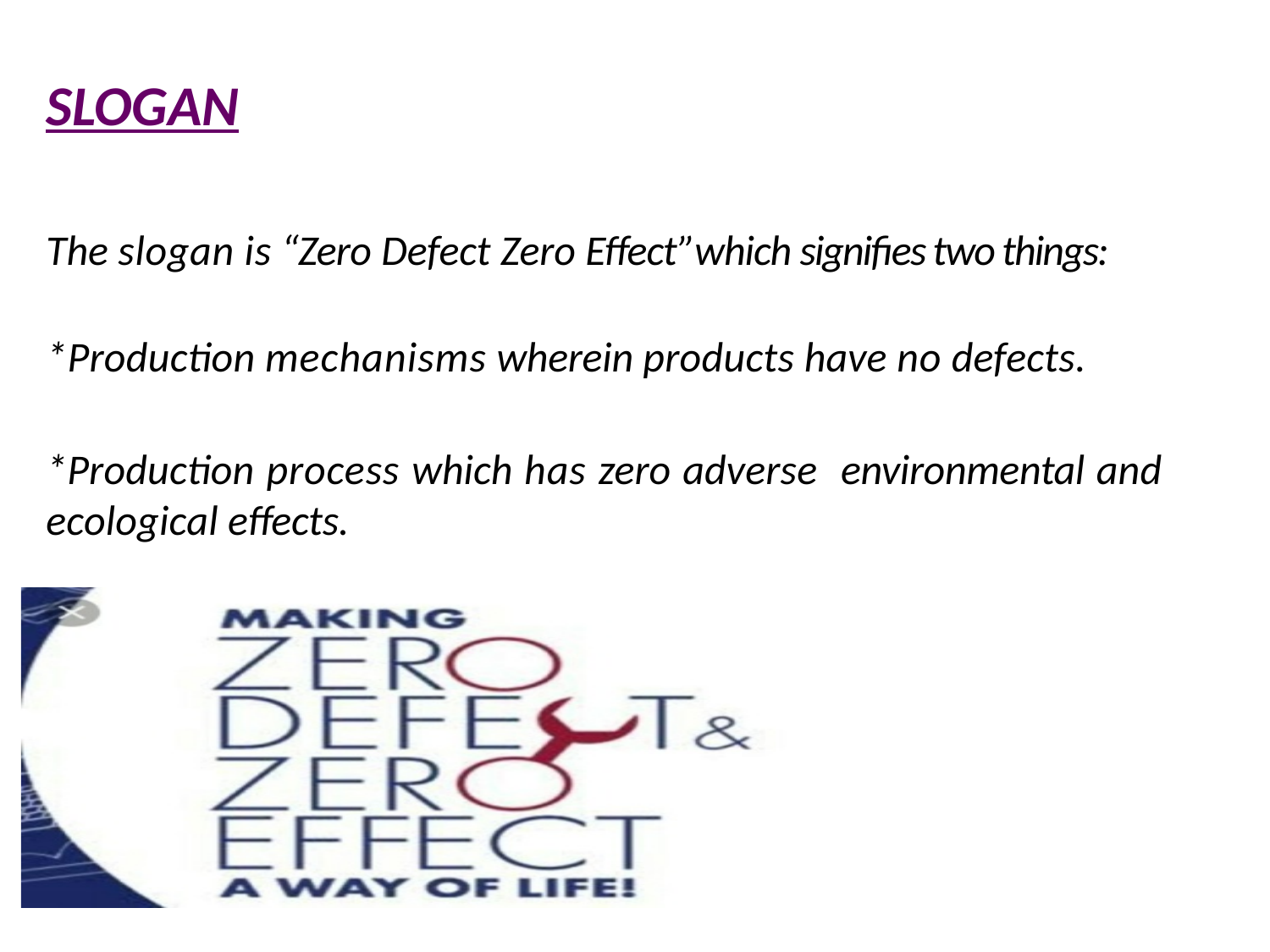

SLOGAN

The slogan is “Zero Defect Zero Effect”which signifies two things:

*Production mechanisms wherein products have no defects.

*Production process which has zero adverse  environmental and ecological effects.